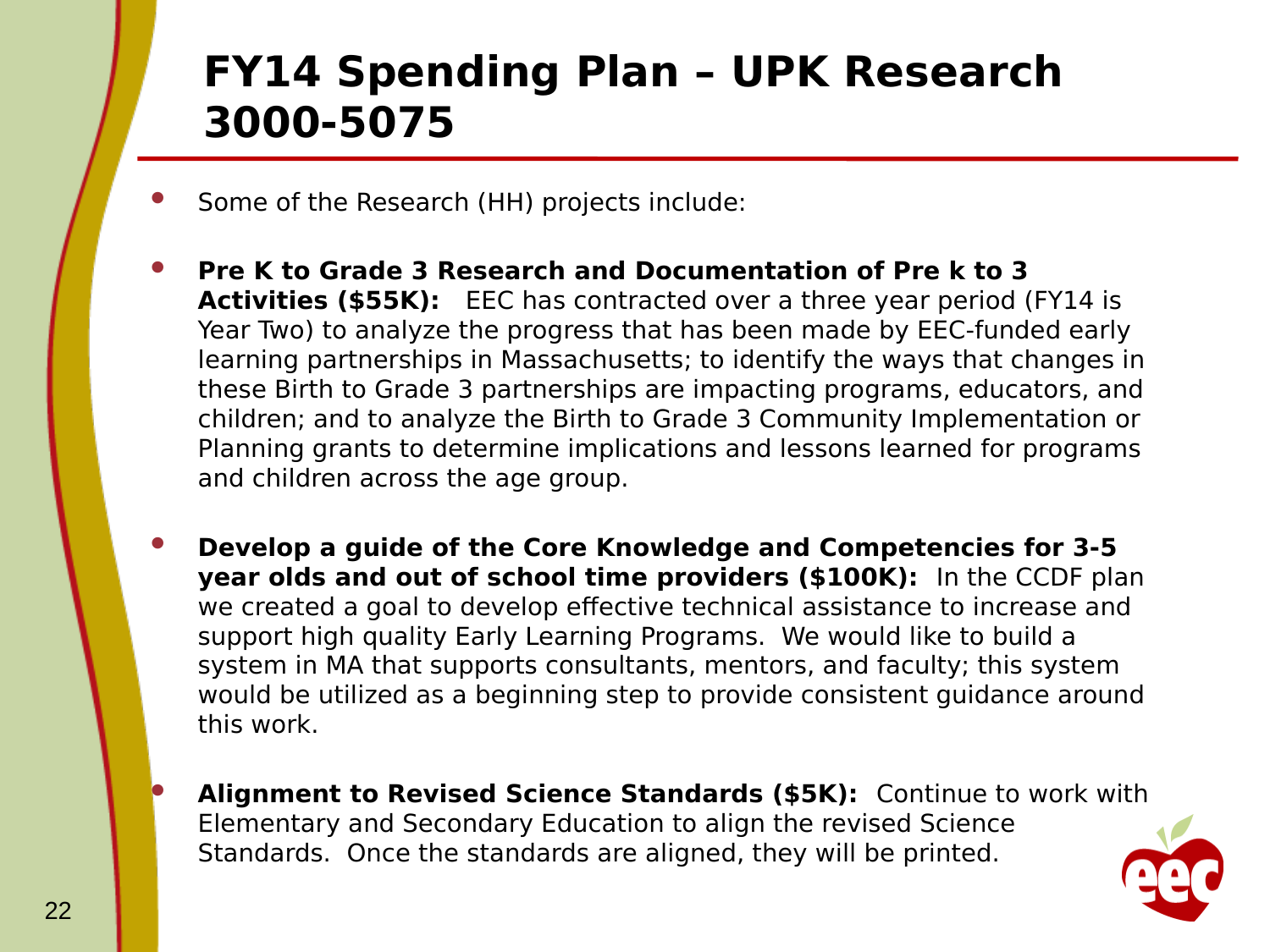

# FY14 Spending Plan – UPK Research 3000-5075
Some of the Research (HH) projects include:

Pre K to Grade 3 Research and Documentation of Pre k to 3 Activities ($55K):   EEC has contracted over a three year period (FY14 is Year Two) to analyze the progress that has been made by EEC-funded early learning partnerships in Massachusetts; to identify the ways that changes in these Birth to Grade 3 partnerships are impacting programs, educators, and children; and to analyze the Birth to Grade 3 Community Implementation or Planning grants to determine implications and lessons learned for programs and children across the age group.

Develop a guide of the Core Knowledge and Competencies for 3-5 year olds and out of school time providers ($100K):  In the CCDF plan we created a goal to develop effective technical assistance to increase and support high quality Early Learning Programs.  We would like to build a system in MA that supports consultants, mentors, and faculty; this system would be utilized as a beginning step to provide consistent guidance around this work.

Alignment to Revised Science Standards ($5K):  Continue to work with Elementary and Secondary Education to align the revised Science Standards.  Once the standards are aligned, they will be printed.

22